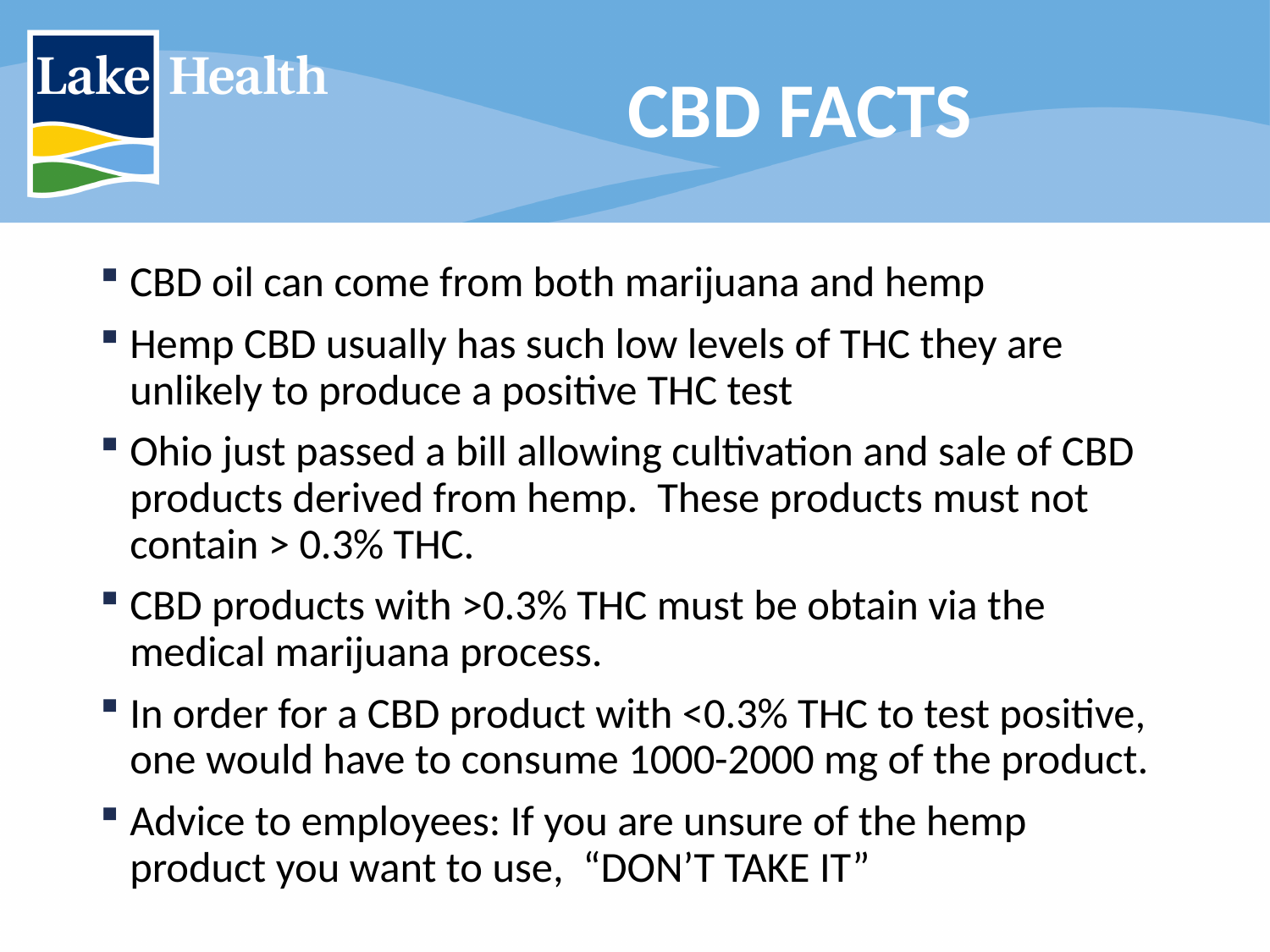

# CBD FACTS
CBD oil can come from both marijuana and hemp
Hemp CBD usually has such low levels of THC they are unlikely to produce a positive THC test
Ohio just passed a bill allowing cultivation and sale of CBD products derived from hemp.  These products must not contain > 0.3% THC.
CBD products with >0.3% THC must be obtain via the medical marijuana process.
In order for a CBD product with <0.3% THC to test positive, one would have to consume 1000-2000 mg of the product.
Advice to employees: If you are unsure of the hemp product you want to use,  “DON’T TAKE IT”